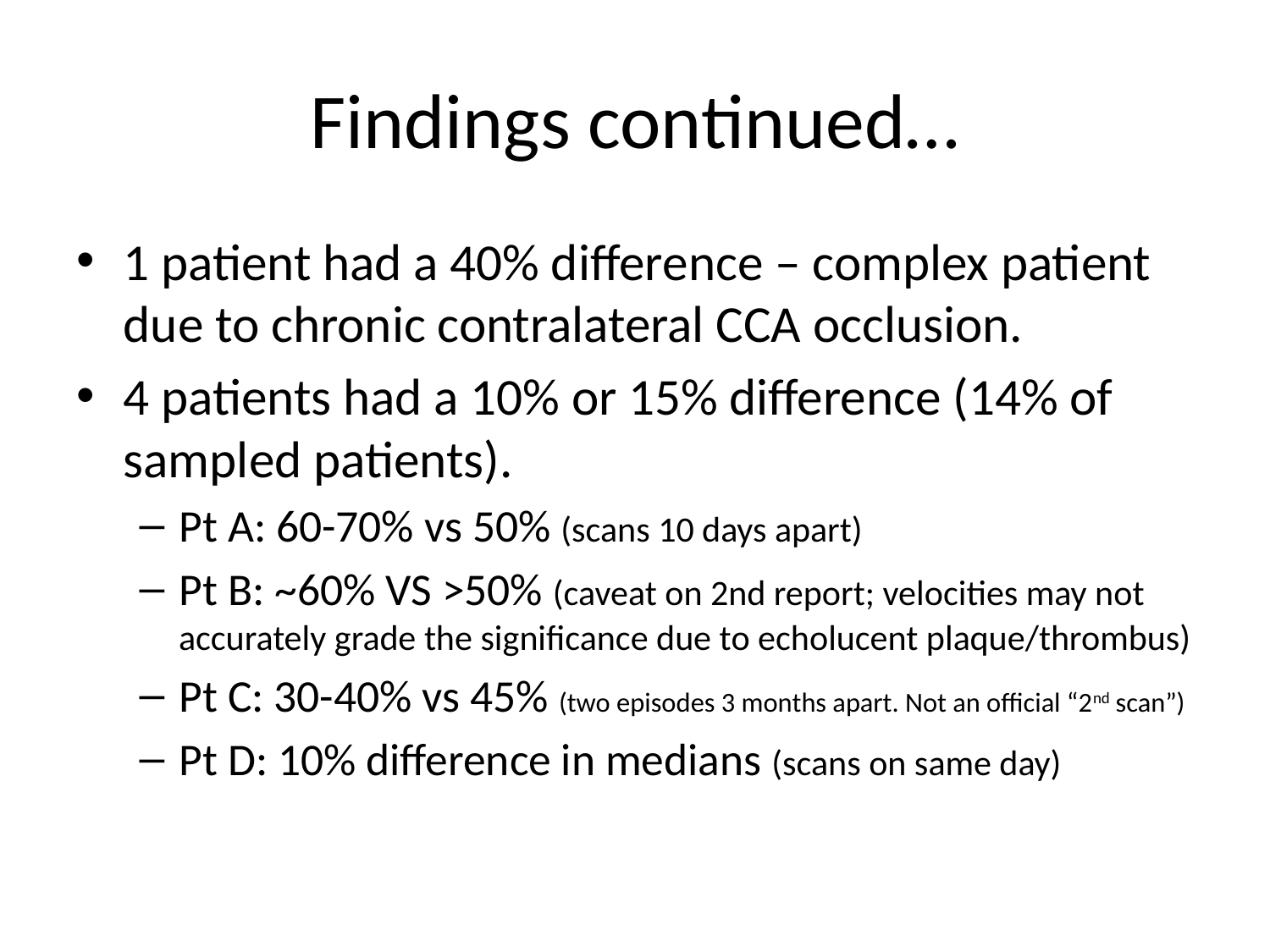

# Findings continued…
1 patient had a 40% difference – complex patient due to chronic contralateral CCA occlusion.
4 patients had a 10% or 15% difference (14% of sampled patients).
Pt A: 60-70% vs 50% (scans 10 days apart)
Pt B: ~60% VS >50% (caveat on 2nd report; velocities may not accurately grade the significance due to echolucent plaque/thrombus)
Pt C: 30-40% vs 45% (two episodes 3 months apart. Not an official “2nd scan”)
Pt D: 10% difference in medians (scans on same day)